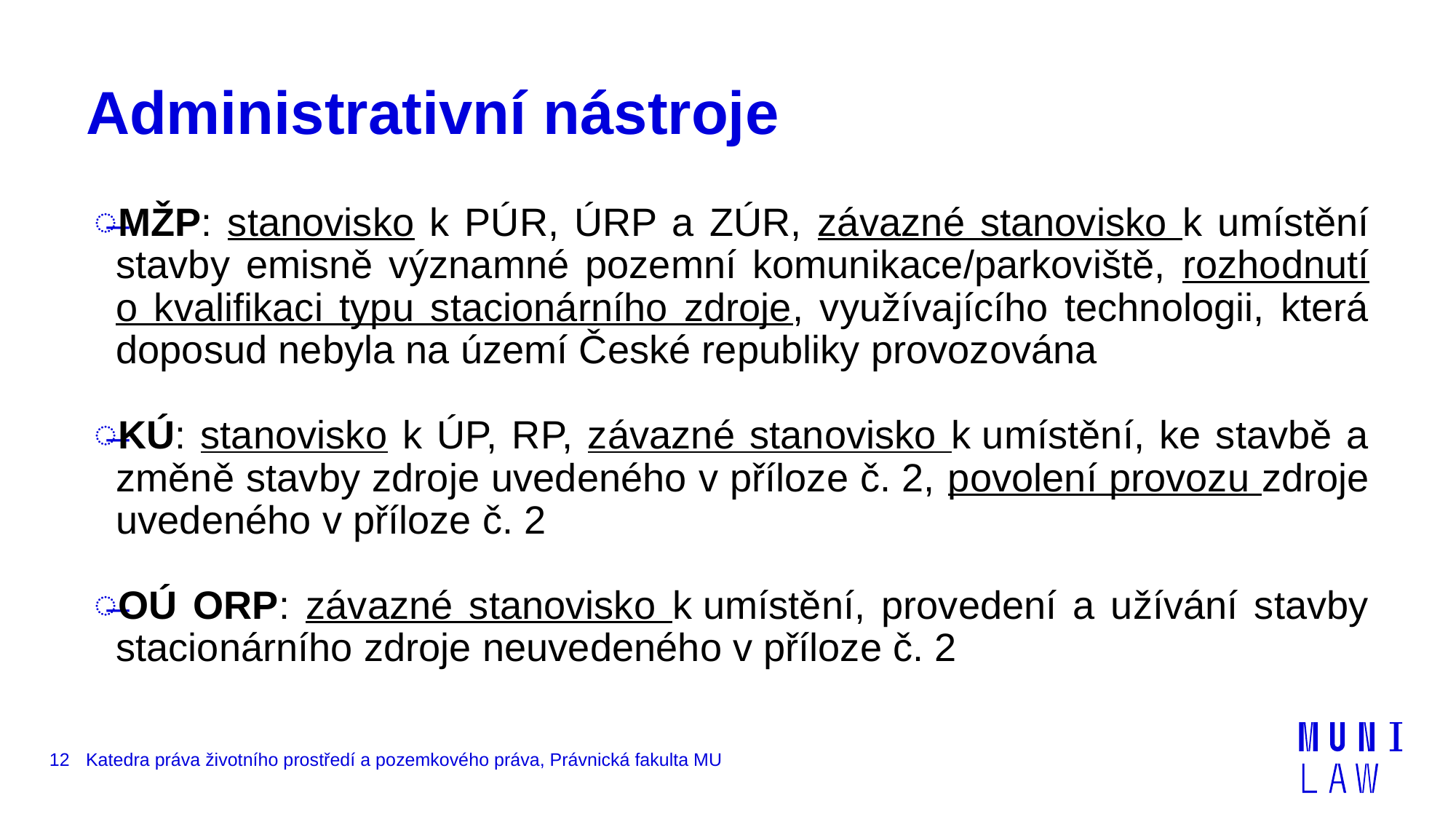

# Administrativní nástroje
MŽP: stanovisko k PÚR, ÚRP a ZÚR, závazné stanovisko k umístění stavby emisně významné pozemní komunikace/parkoviště, rozhodnutí o kvalifikaci typu stacionárního zdroje, využívajícího technologii, která doposud nebyla na území České republiky provozována

KÚ: stanovisko k ÚP, RP, závazné stanovisko k umístění, ke stavbě a změně stavby zdroje uvedeného v příloze č. 2, povolení provozu zdroje uvedeného v příloze č. 2

OÚ ORP: závazné stanovisko k umístění, provedení a užívání stavby stacionárního zdroje neuvedeného v příloze č. 2
12
Katedra práva životního prostředí a pozemkového práva, Právnická fakulta MU